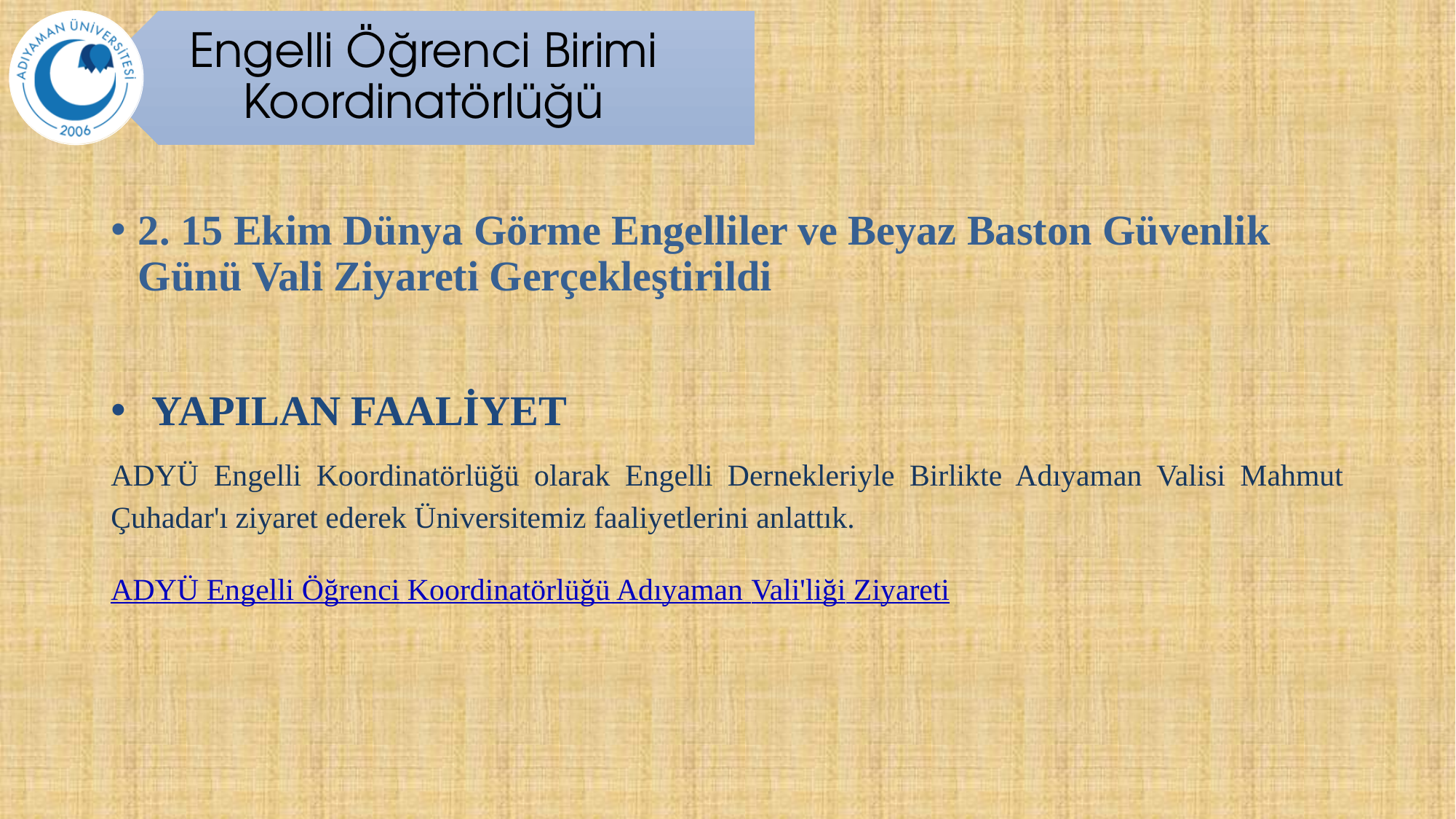

Engelli Öğrenci Birimi Koordinatörlüğü
2. 15 Ekim Dünya Görme Engelliler ve Beyaz Baston Güvenlik Günü Vali Ziyareti Gerçekleştirildi

YAPILAN FAALİYET
ADYÜ Engelli Koordinatörlüğü olarak Engelli Dernekleriyle Birlikte Adıyaman Valisi Mahmut Çuhadar'ı ziyaret ederek Üniversitemiz faaliyetlerini anlattık.
ADYÜ Engelli Öğrenci Koordinatörlüğü Adıyaman Vali'liği Ziyareti